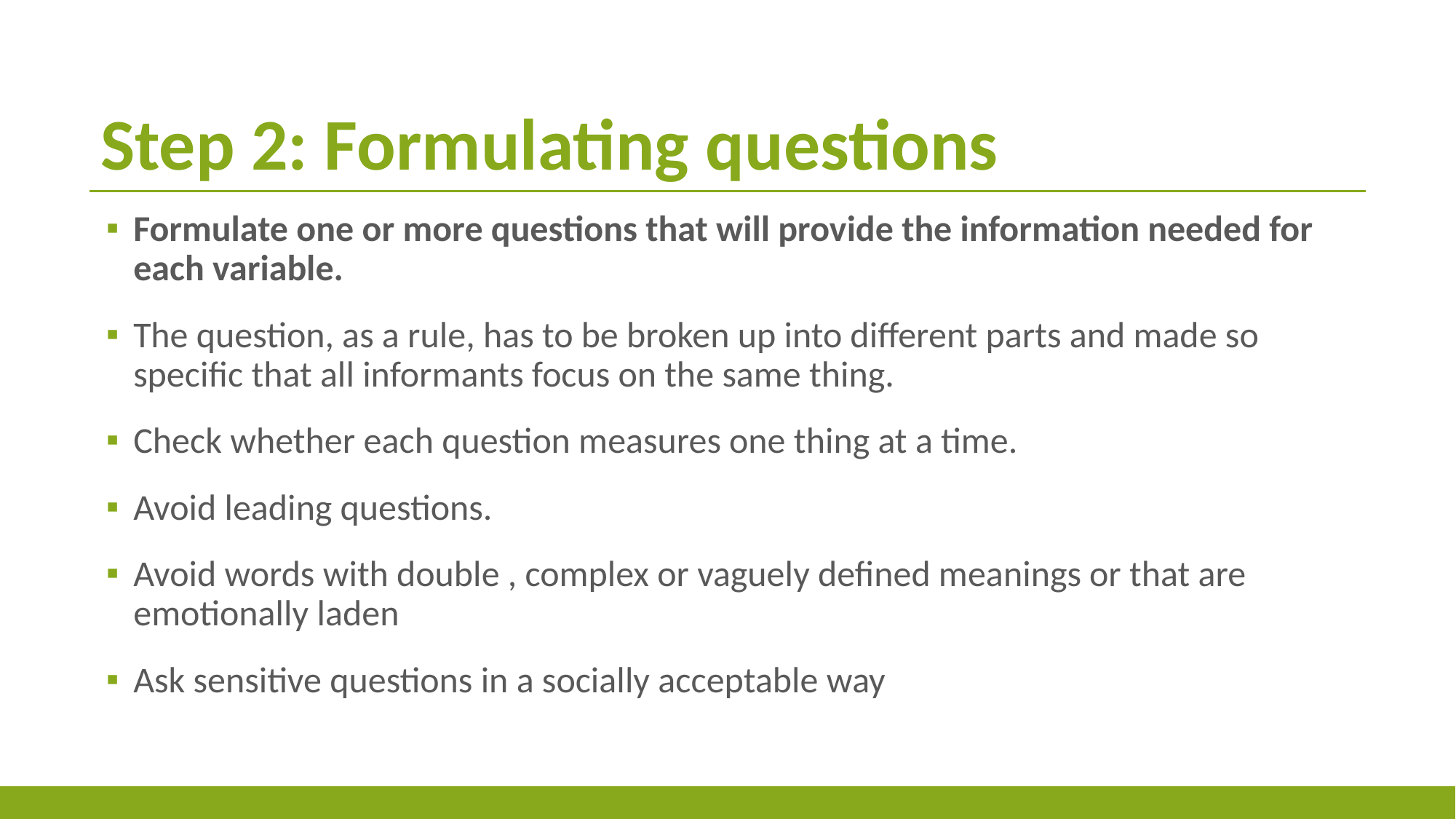

# Step 2: Formulating questions
Formulate one or more questions that will provide the information needed for each variable.
The question, as a rule, has to be broken up into different parts and made so specific that all informants focus on the same thing.
Check whether each question measures one thing at a time.
Avoid leading questions.
Avoid words with double , complex or vaguely defined meanings or that are emotionally laden
Ask sensitive questions in a socially acceptable way